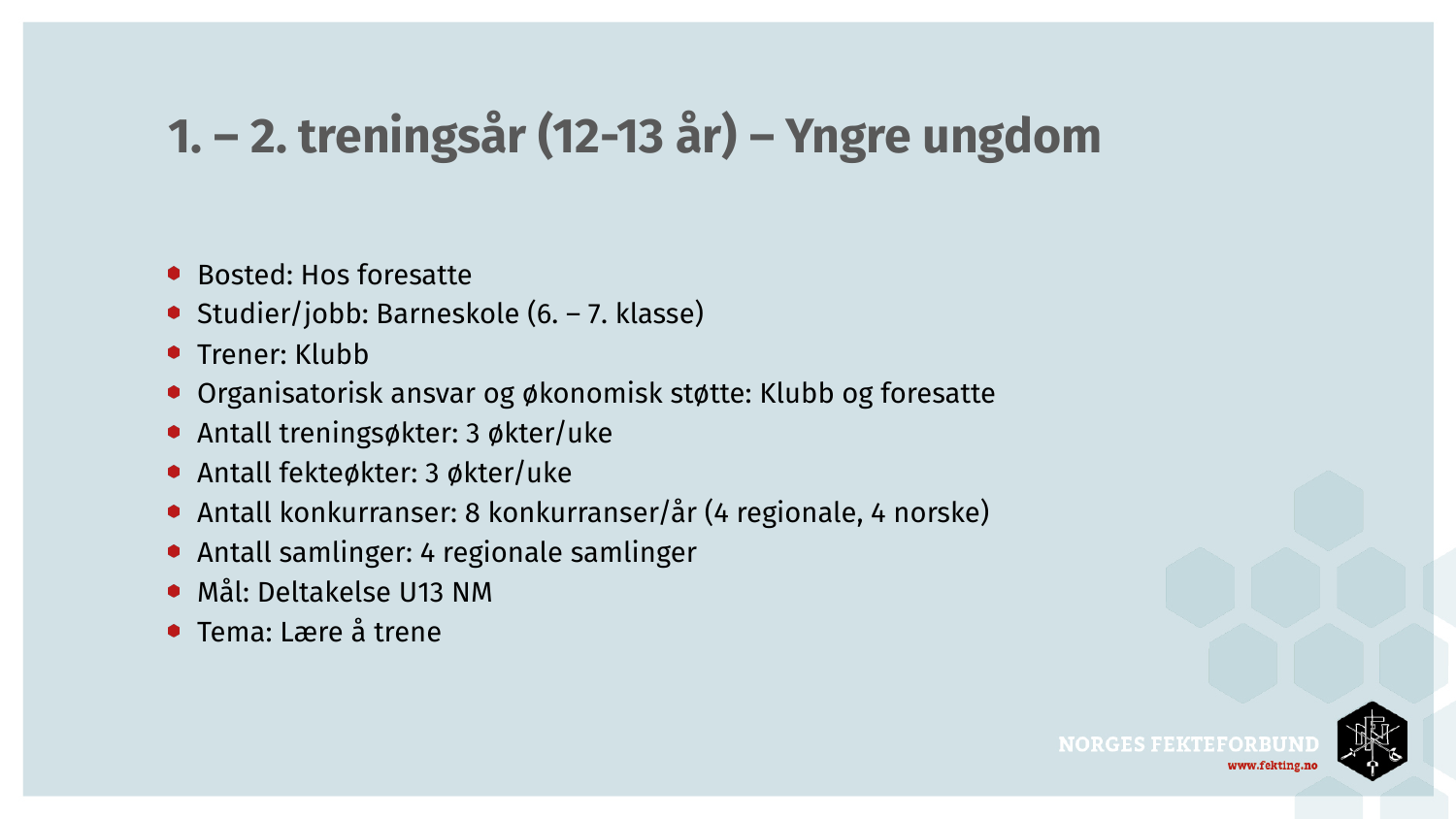

# 1. – 2. treningsår (12-13 år) – Yngre ungdom
Bosted: Hos foresatte
Studier/jobb: Barneskole (6. – 7. klasse)
Trener: Klubb
Organisatorisk ansvar og økonomisk støtte: Klubb og foresatte
Antall treningsøkter: 3 økter/uke
Antall fekteøkter: 3 økter/uke
Antall konkurranser: 8 konkurranser/år (4 regionale, 4 norske)
Antall samlinger: 4 regionale samlinger
Mål: Deltakelse U13 NM
Tema: Lære å trene